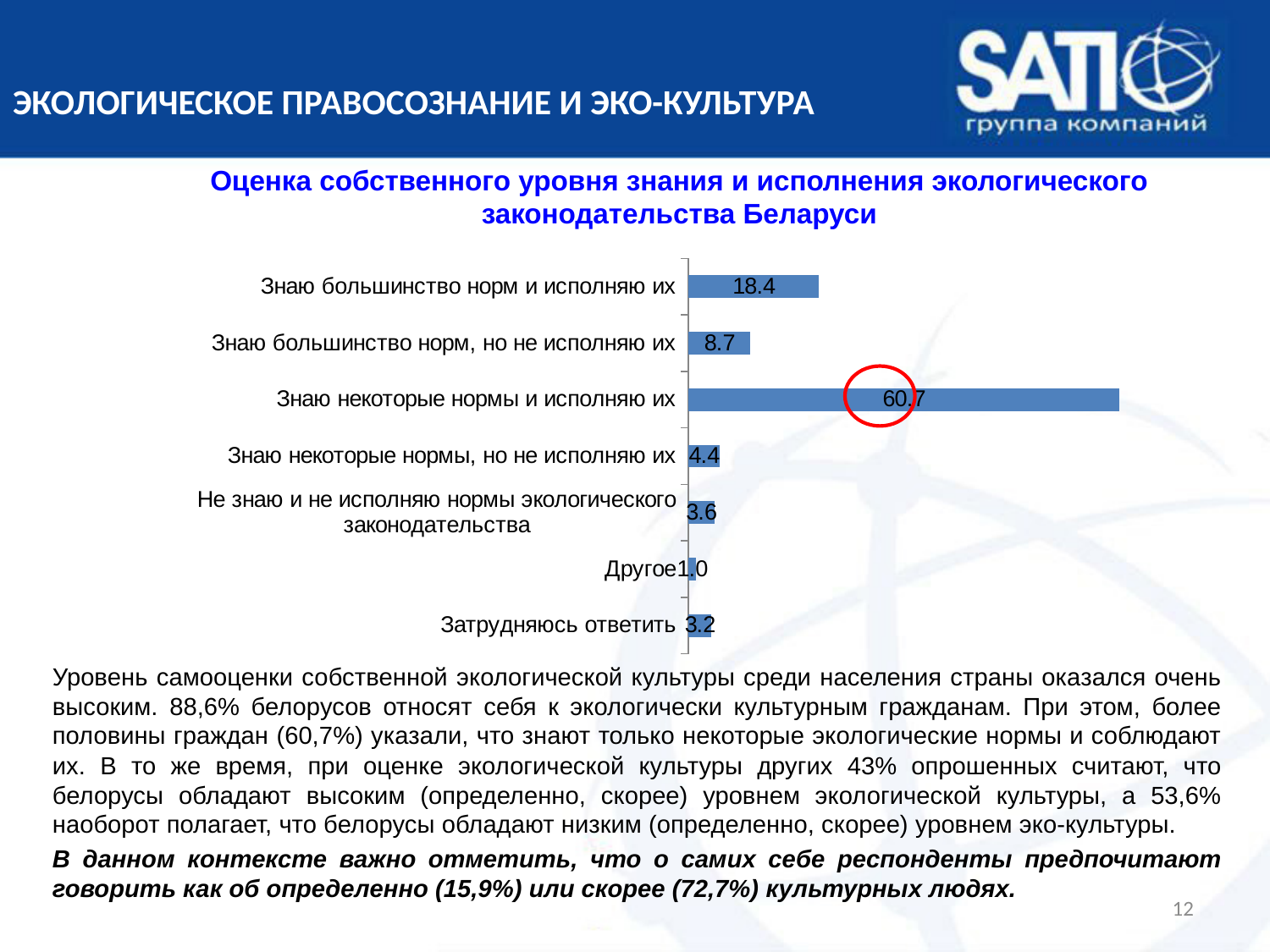

# ЭКОЛОГИЧЕСКОЕ ПРАВОСОЗНАНИЕ И ЭКО-КУЛЬТУРА
Оценка собственного уровня знания и исполнения экологического законодательства Беларуси

### Chart

| Category | Ряд 1 |
|---|---|
| Знаю большинство норм и исполняю их | 18.388653614629202 |
| Знаю большинство норм, но не исполняю их | 8.722659794052225 |
| Знаю некоторые нормы и исполняю их | 60.6610243848853 |
| Знаю некоторые нормы, но не исполняю их | 4.3521606148809875 |
| Не знаю и не исполняю нормы экологического законодательства | 3.6208763874338126 |
| Другое | 1.048063584238162 |
| Затрудняюсь ответить | 3.206561619880177 |
Уровень самооценки собственной экологической культуры среди населения страны оказался очень высоким. 88,6% белорусов относят себя к экологически культурным гражданам. При этом, более половины граждан (60,7%) указали, что знают только некоторые экологические нормы и соблюдают их. В то же время, при оценке экологической культуры других 43% опрошенных считают, что белорусы обладают высоким (определенно, скорее) уровнем экологической культуры, а 53,6% наоборот полагает, что белорусы обладают низким (определенно, скорее) уровнем эко-культуры.
В данном контексте важно отметить, что о самих себе респонденты предпочитают говорить как об определенно (15,9%) или скорее (72,7%) культурных людях.
12